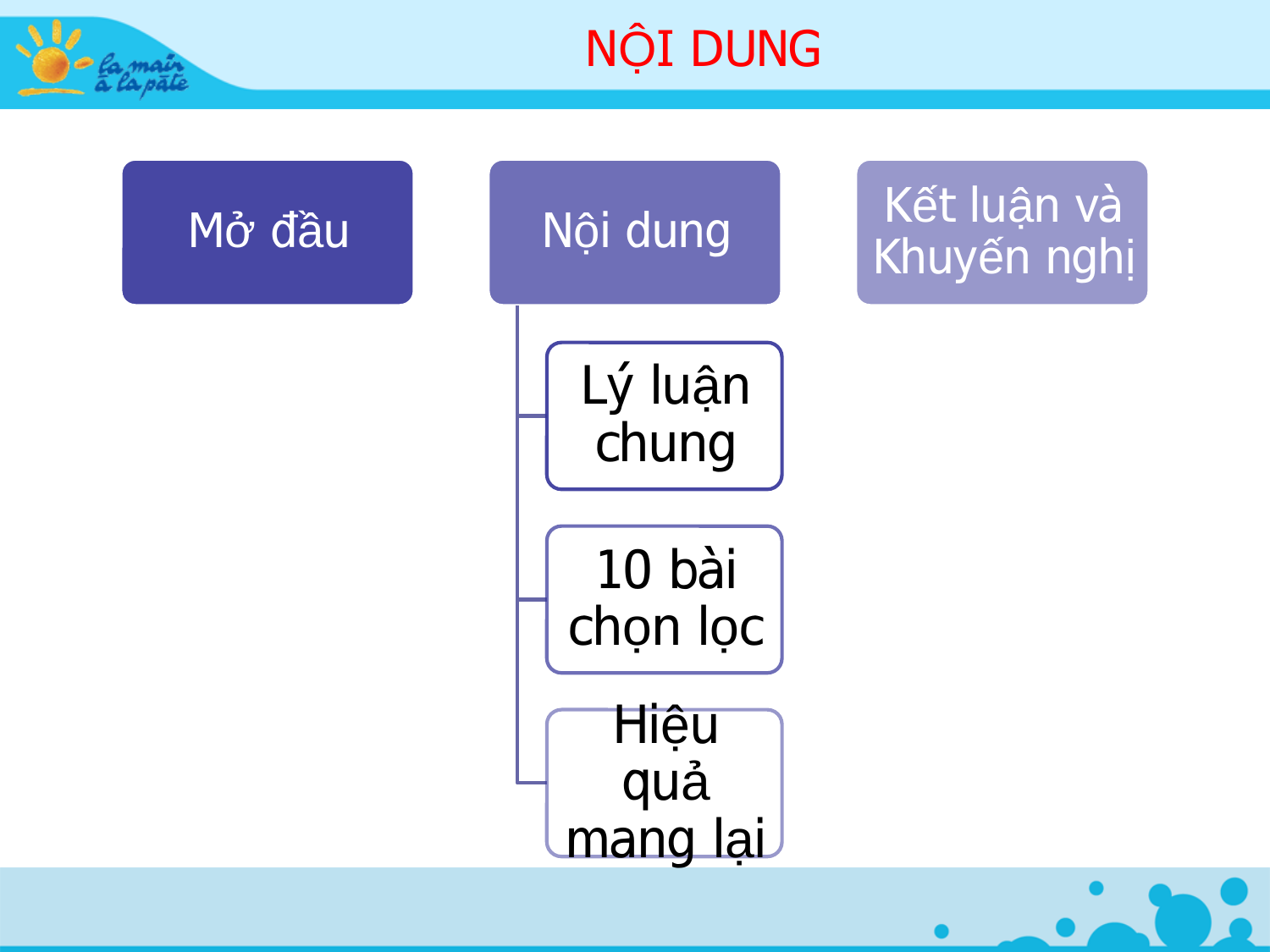

# NỘI DUNG
Mở đầu
Nội dung
Lý luận chung
10 bài chọn lọc
Hiệu quả mang lại
Kết luận và Khuyến nghị